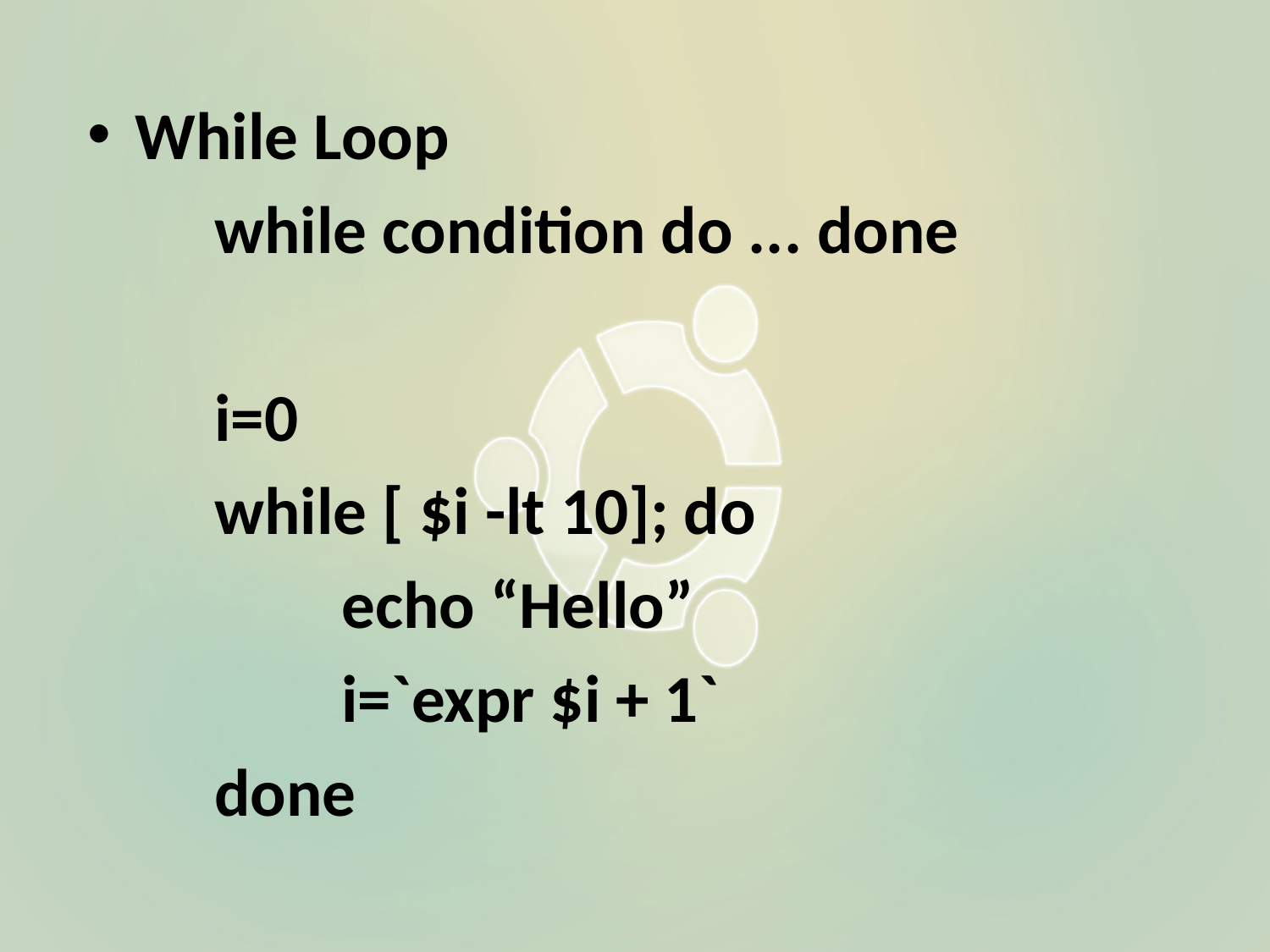

While Loop
	while condition do ... done

	i=0
	while [ $i -lt 10]; do
		echo “Hello”
		i=`expr $i + 1`
	done